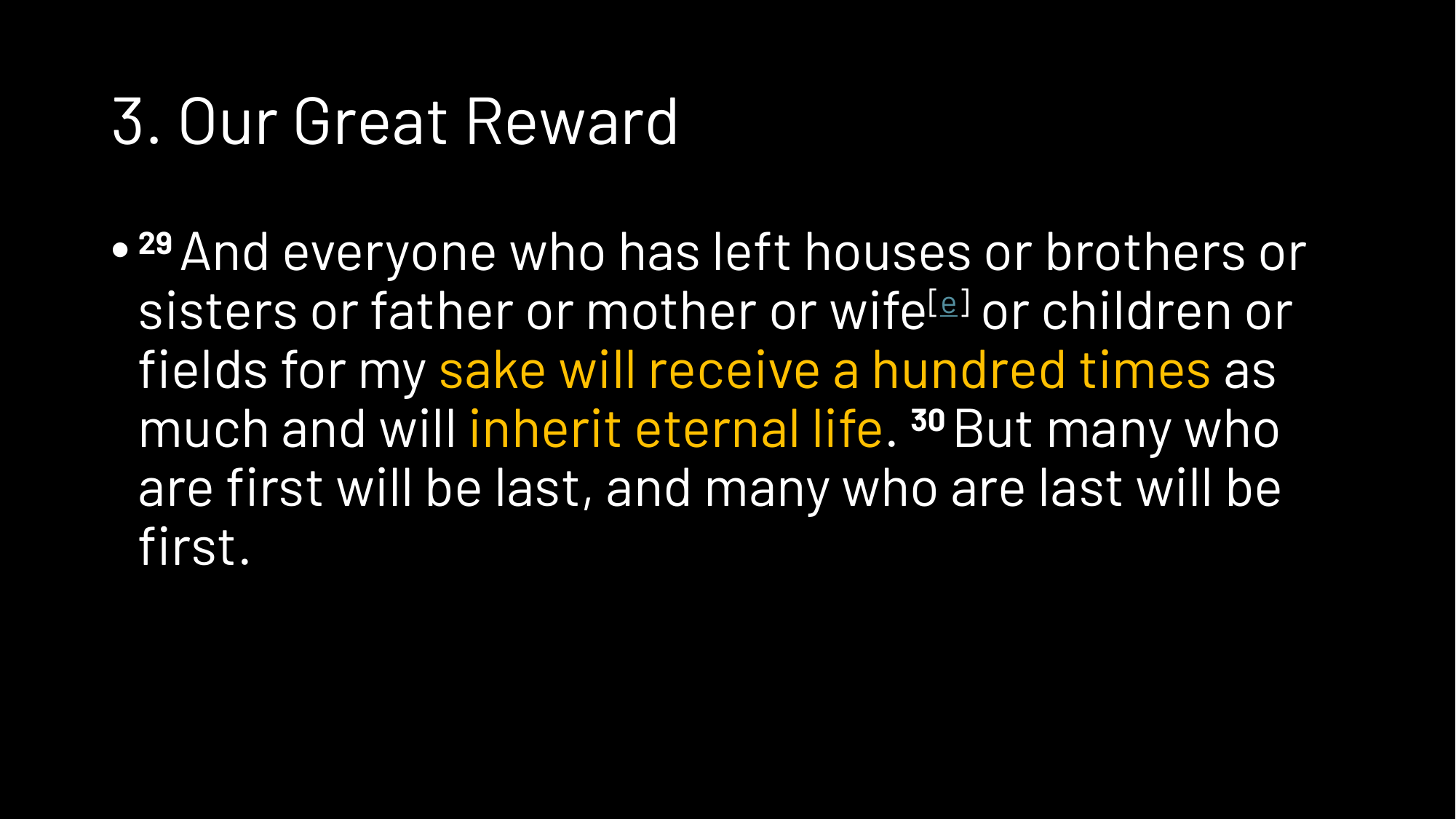

# 3. Our Great Reward
29 And everyone who has left houses or brothers or sisters or father or mother or wife[e] or children or fields for my sake will receive a hundred times as much and will inherit eternal life. 30 But many who are first will be last, and many who are last will be first.